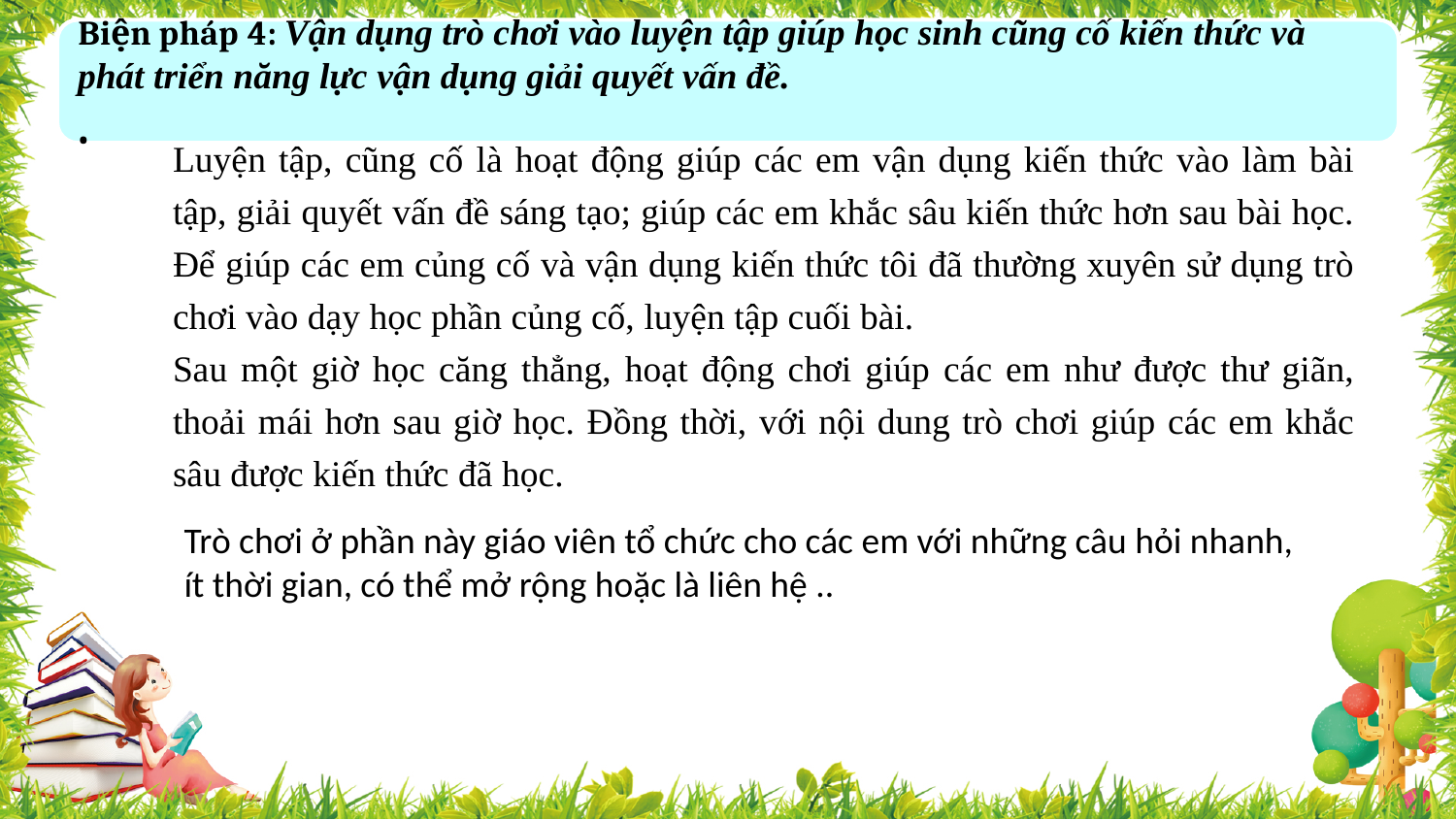

Biện pháp 4: Vận dụng trò chơi vào luyện tập giúp học sinh cũng cố kiến thức và phát triển năng lực vận dụng giải quyết vấn đề.
.
Luyện tập, cũng cố là hoạt động giúp các em vận dụng kiến thức vào làm bài tập, giải quyết vấn đề sáng tạo; giúp các em khắc sâu kiến thức hơn sau bài học. Để giúp các em củng cố và vận dụng kiến thức tôi đã thường xuyên sử dụng trò chơi vào dạy học phần củng cố, luyện tập cuối bài.
Sau một giờ học căng thẳng, hoạt động chơi giúp các em như được thư giãn, thoải mái hơn sau giờ học. Đồng thời, với nội dung trò chơi giúp các em khắc sâu được kiến thức đã học.

01
02
Giúp học sinh hệ thống kiến thức đã học bằng “Sơ đồ tư duy”
03
Trò chơi ở phần này giáo viên tổ chức cho các em với những câu hỏi nhanh, ít thời gian, có thể mở rộng hoặc là liên hệ ..
Tích cực sử dụng đồ dùng dạy học và ứng dụng công nghệ thông tin trong dạy học.
04